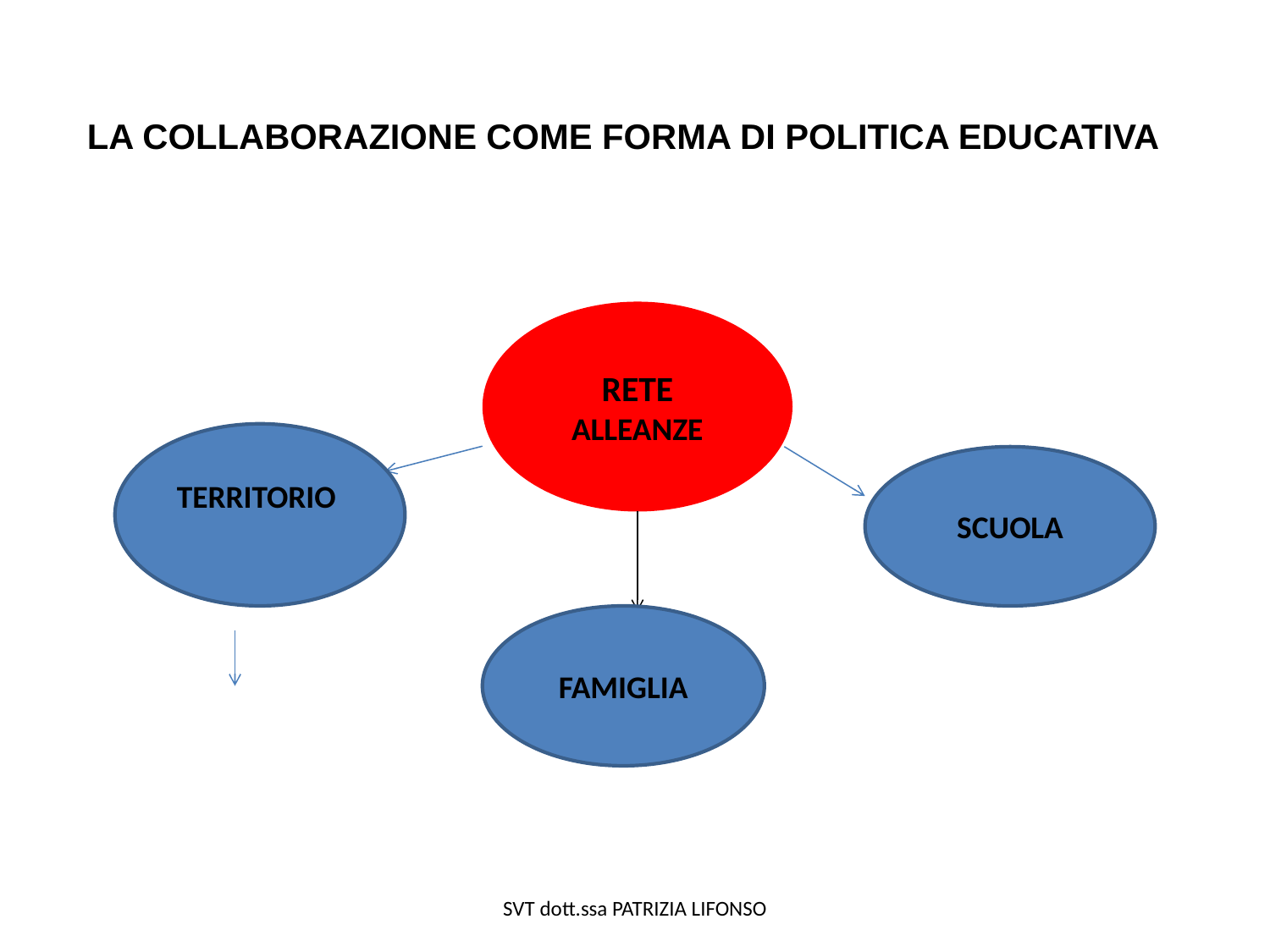

# LA COLLABORAZIONE COME FORMA DI POLITICA EDUCATIVA

RETE ALLEANZE

TERRITORIO

SCUOLA
FAMIGLIA
SVT dott.ssa PATRIZIA LIFONSO